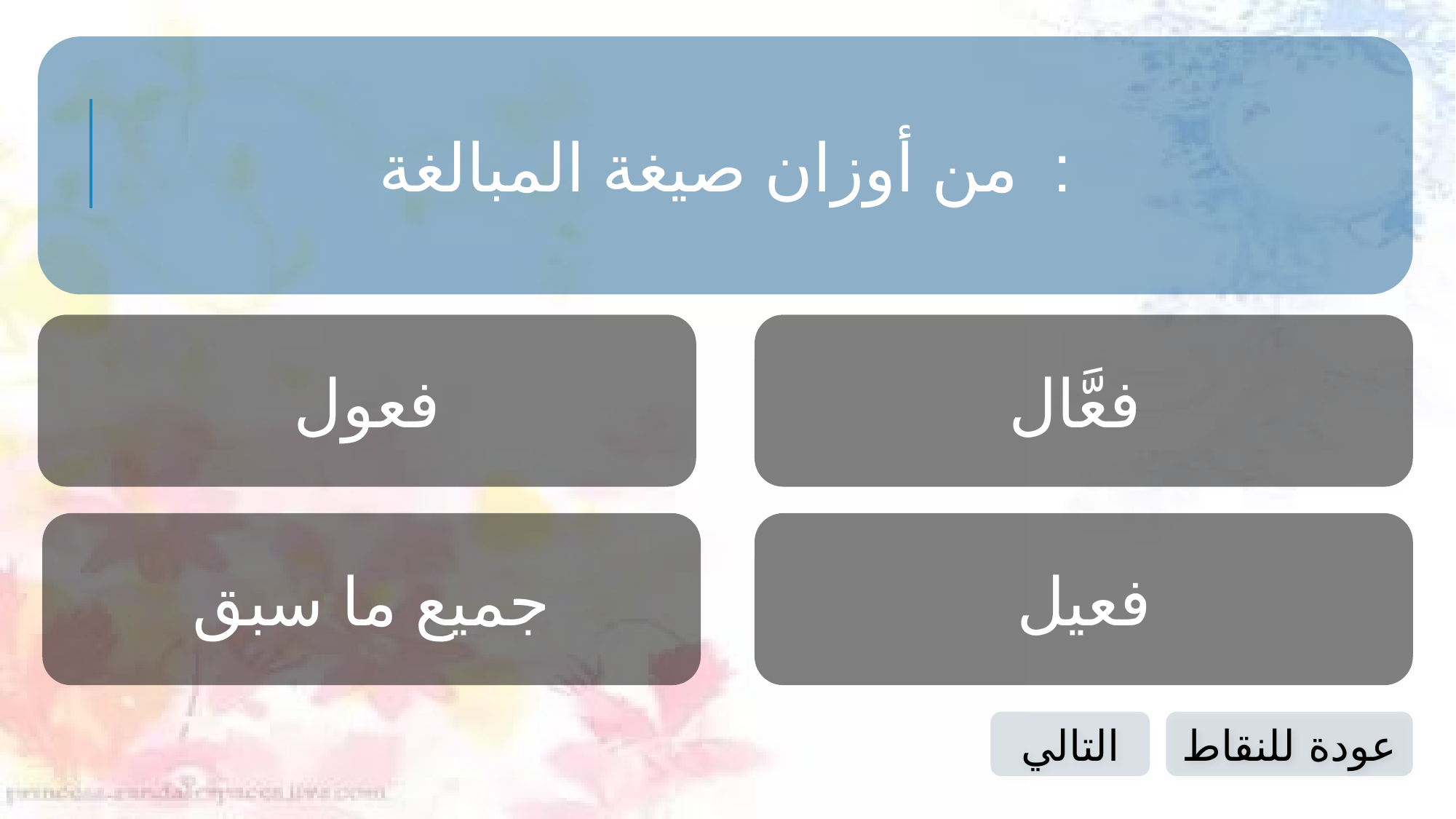

من أوزان صيغة المبالغة  :
فعول
فعَّال
جميع ما سبق
فعيل
التالي
عودة للنقاط